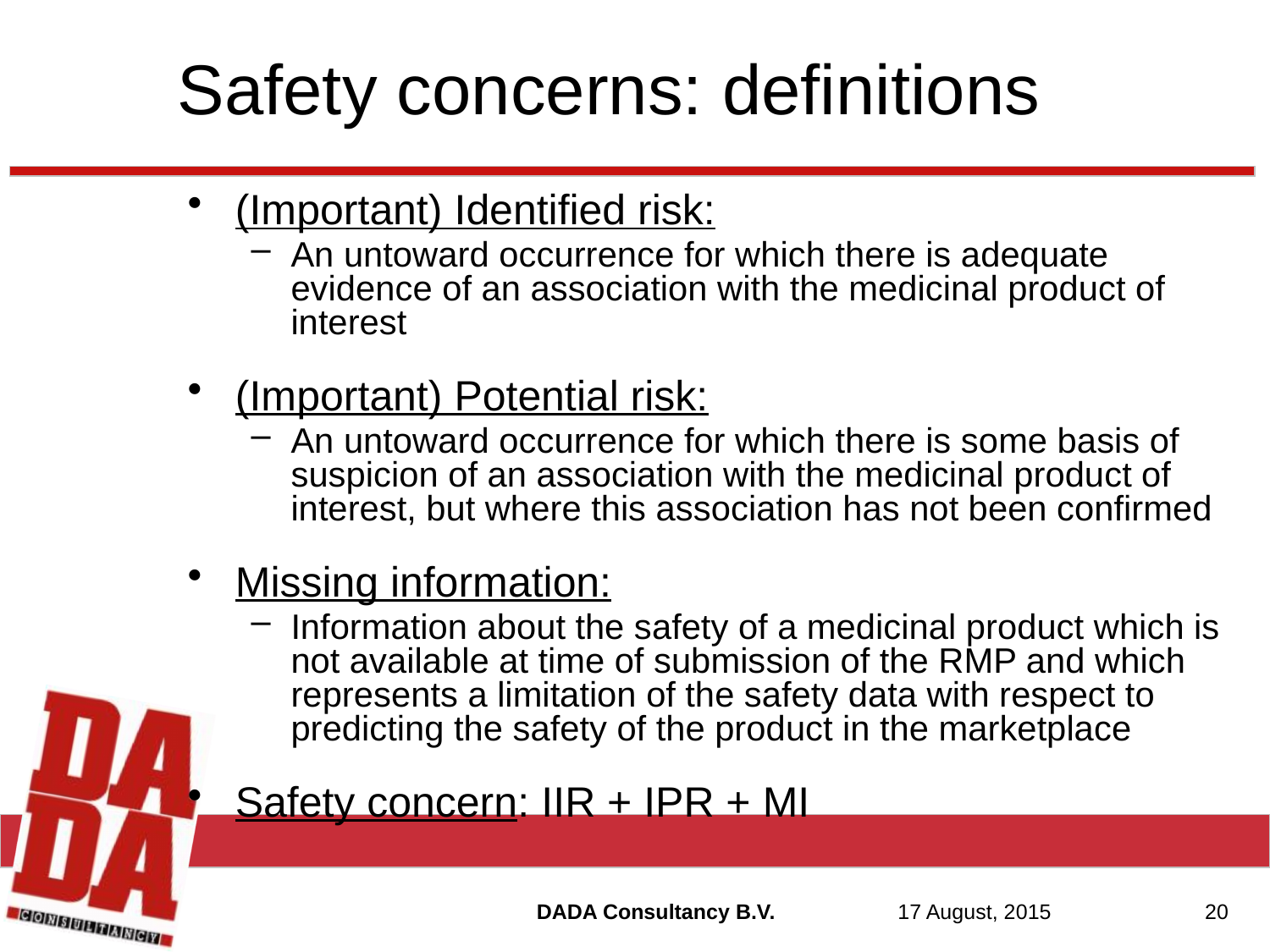

# Safety concerns: definitions
20
(Important) Identified risk:
An untoward occurrence for which there is adequate evidence of an association with the medicinal product of interest

(Important) Potential risk:
An untoward occurrence for which there is some basis of suspicion of an association with the medicinal product of interest, but where this association has not been confirmed

Missing information:
Information about the safety of a medicinal product which is not available at time of submission of the RMP and which represents a limitation of the safety data with respect to predicting the safety of the product in the marketplace

Safety concern: IIR + IPR + MI
DADA Consultancy B.V.
17 August, 20152015
17 August, 2015